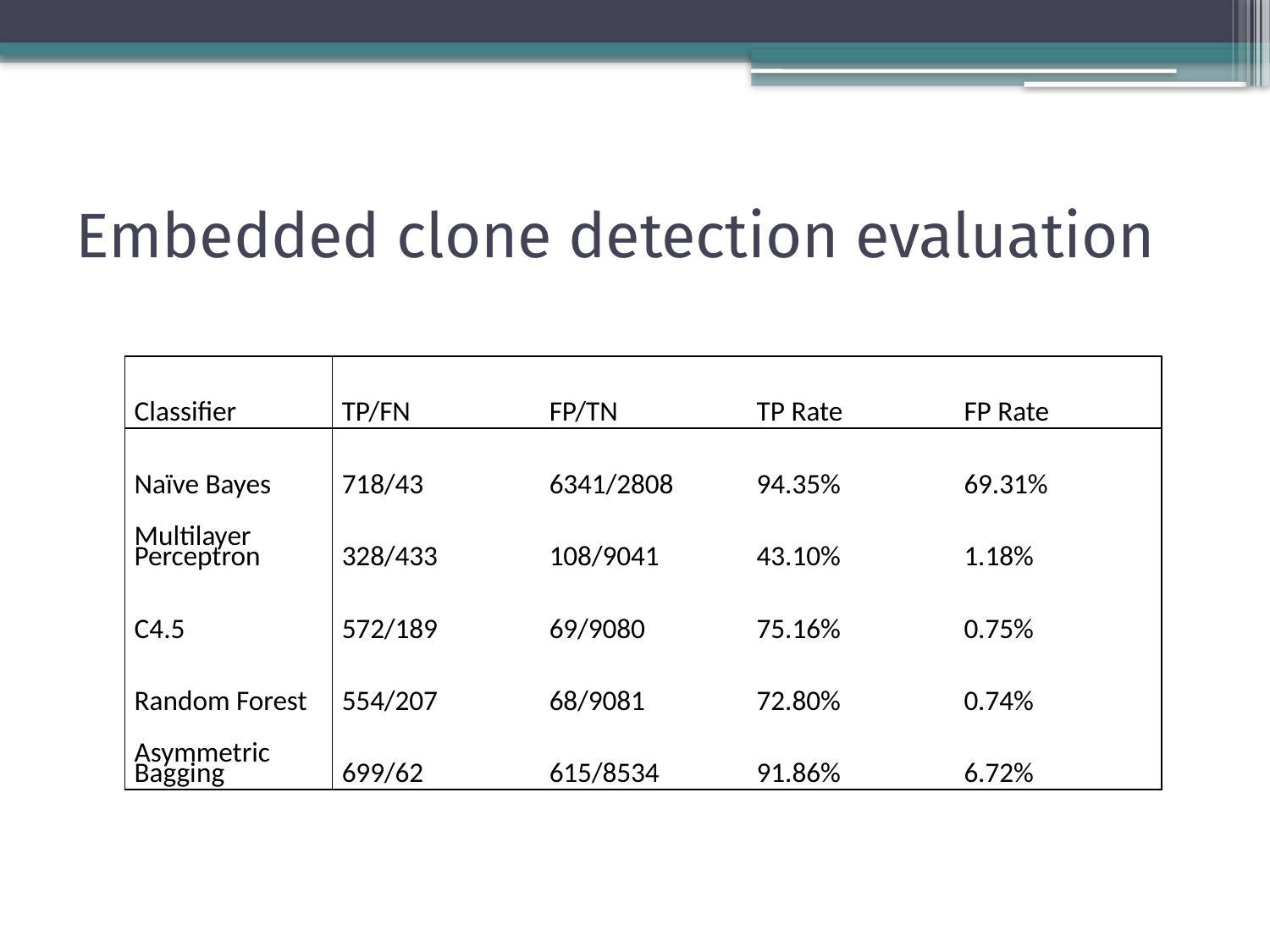

# Embedded clone detection evaluation

| Classifier | TP/FN | FP/TN | TP Rate | FP Rate |
| --- | --- | --- | --- | --- |
| Naïve Bayes | 718/43 | 6341/2808 | 94.35% | 69.31% |
| Multilayer Perceptron | 328/433 | 108/9041 | 43.10% | 1.18% |
| C4.5 | 572/189 | 69/9080 | 75.16% | 0.75% |
| Random Forest | 554/207 | 68/9081 | 72.80% | 0.74% |
| Asymmetric Bagging | 699/62 | 615/8534 | 91.86% | 6.72% |